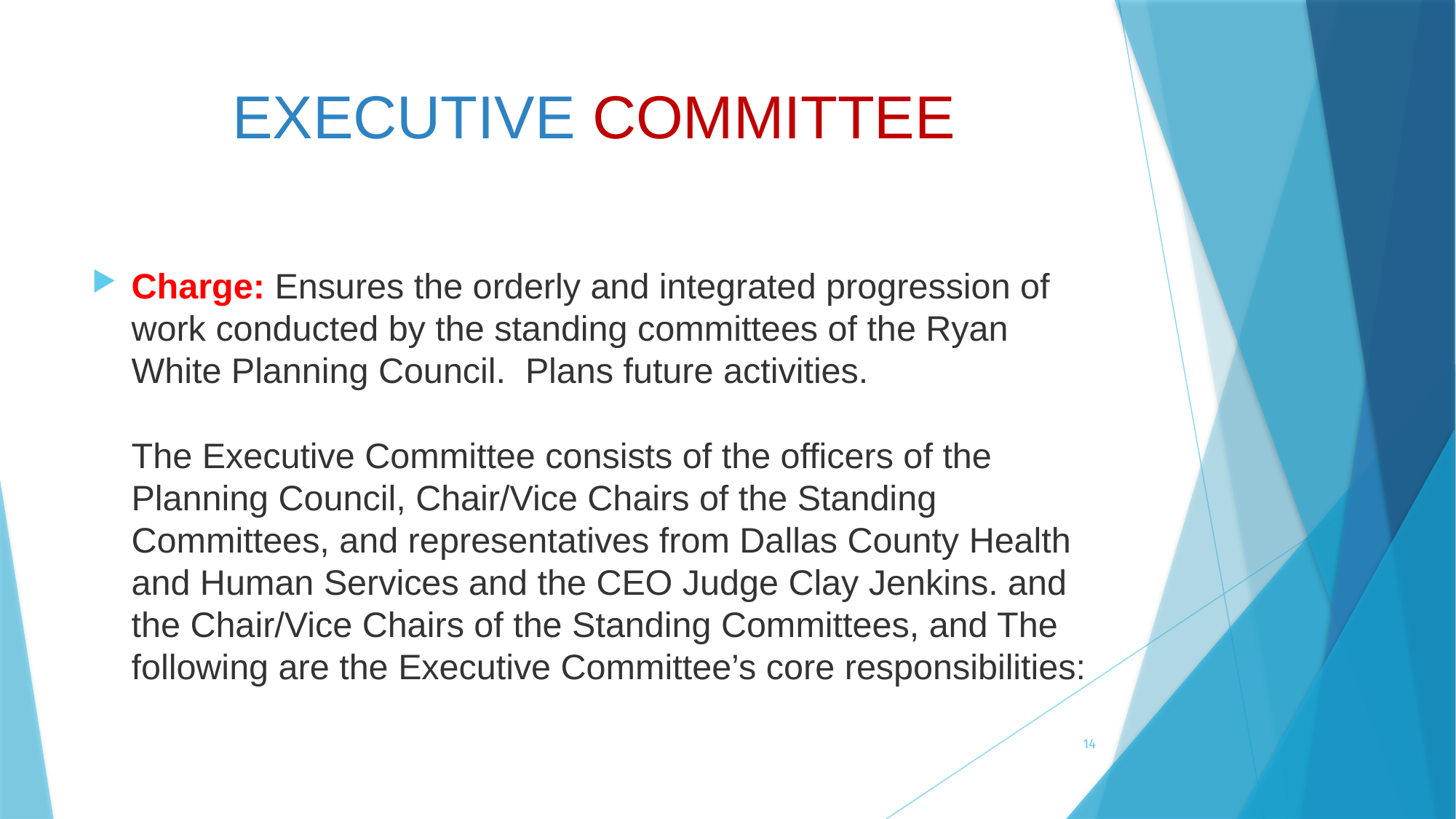

# EXECUTIVE COMMITTEE
Charge: Ensures the orderly and integrated progression of work conducted by the standing committees of the Ryan White Planning Council.  Plans future activities.
The Executive Committee consists of the officers of the Planning Council, Chair/Vice Chairs of the Standing Committees, and representatives from Dallas County Health and Human Services and the CEO Judge Clay Jenkins. and the Chair/Vice Chairs of the Standing Committees, and The following are the Executive Committee’s core responsibilities:

14